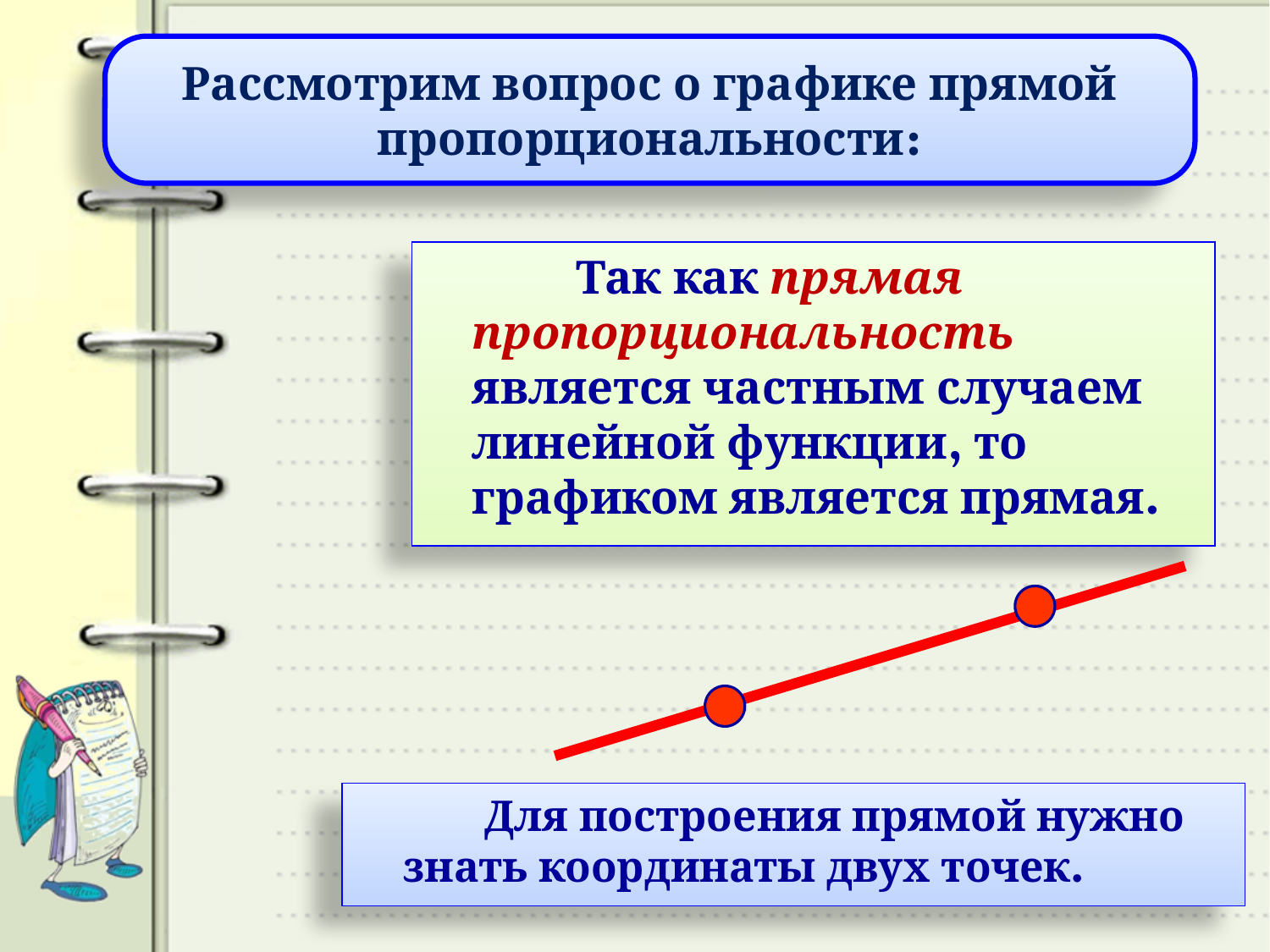

Рассмотрим вопрос о графике прямой пропорциональности:
             Так как прямая пропорциональность является частным случаем линейной функции, то графиком является прямая.

            Для построения прямой нужно знать координаты двух точек.